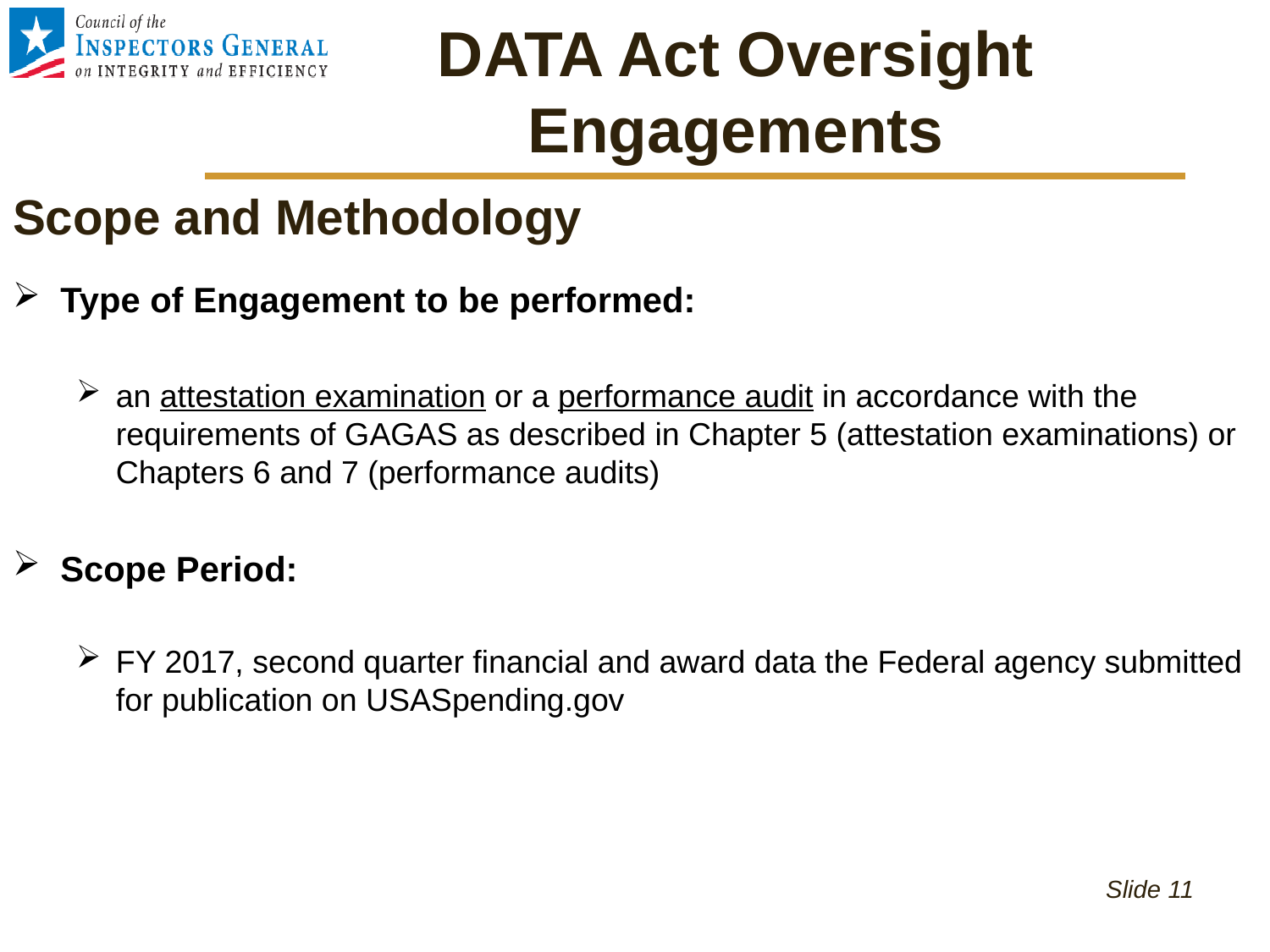

# DATA Act Oversight Engagements
Scope and Methodology

Type of Engagement to be performed:

an attestation examination or a performance audit in accordance with the requirements of GAGAS as described in Chapter 5 (attestation examinations) or Chapters 6 and 7 (performance audits)

Scope Period:

FY 2017, second quarter financial and award data the Federal agency submitted for publication on USASpending.gov
Slide 11